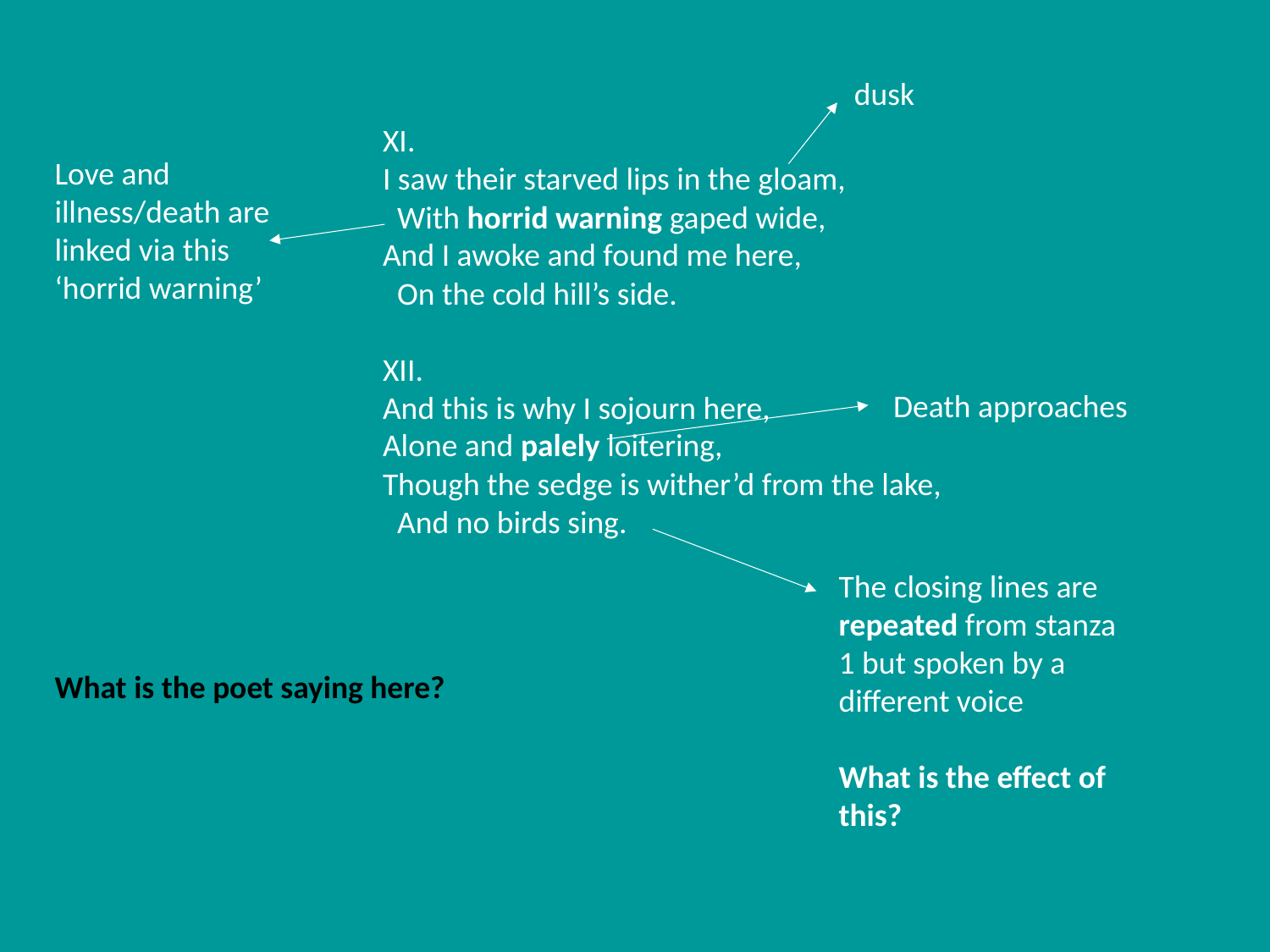

dusk

XI.
I saw their starved lips in the gloam,
  With horrid warning gaped wide,
And I awoke and found me here,
  On the cold hill’s side.

XII.
And this is why I sojourn here,
Alone and palely loitering,
Though the sedge is wither’d from the lake,
  And no birds sing.
Love and illness/death are linked via this ‘horrid warning’
Death approaches
The closing lines are repeated from stanza 1 but spoken by a different voice

What is the effect of this?
What is the poet saying here?